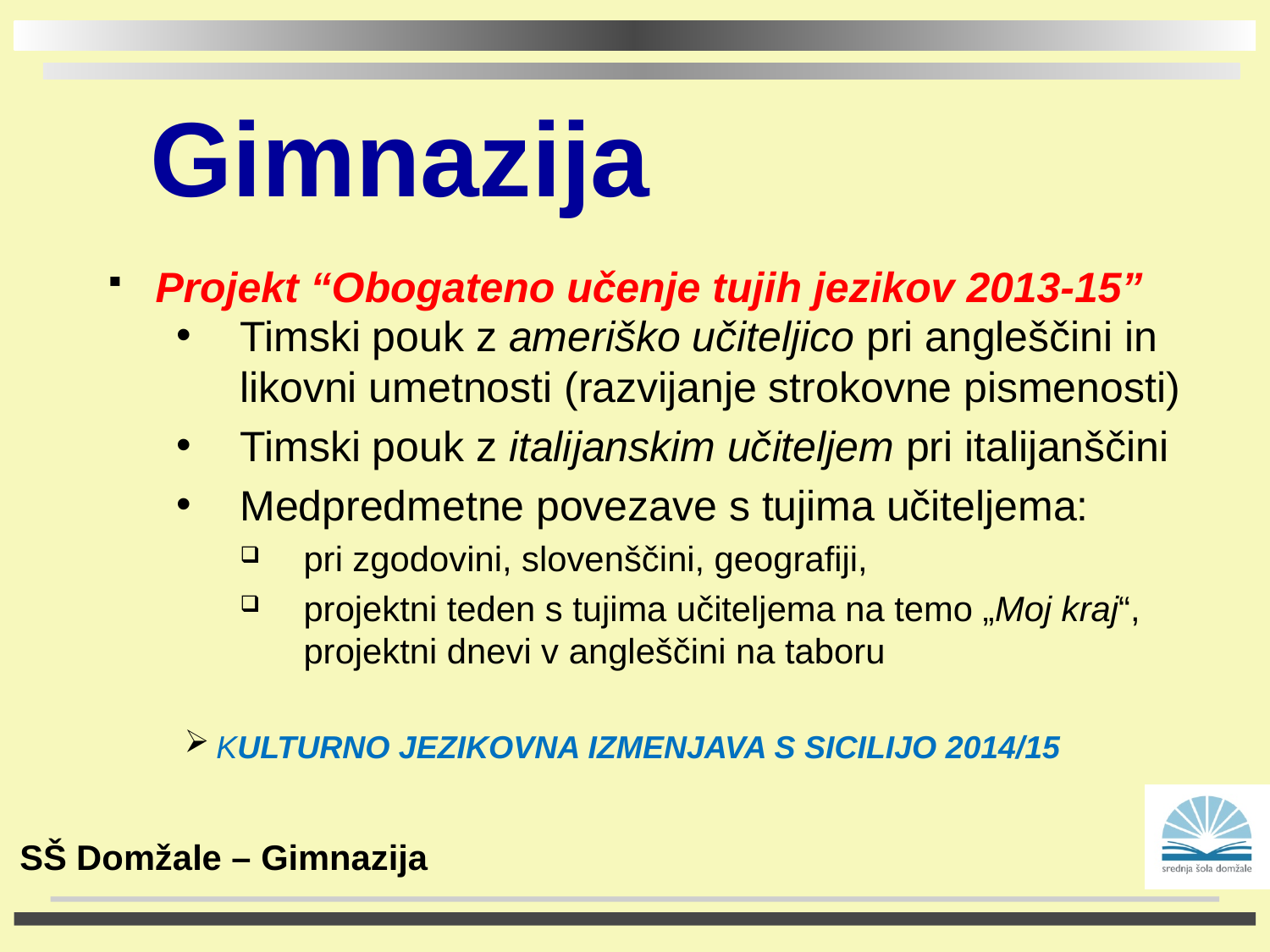

Gimnazija

Timski pouk z ameriško učiteljico pri angleščini in likovni umetnosti (razvijanje strokovne pismenosti)
Timski pouk z italijanskim učiteljem pri italijanščini
Medpredmetne povezave s tujima učiteljema:
pri zgodovini, slovenščini, geografiji,
projektni teden s tujima učiteljema na temo „Moj kraj“, projektni dnevi v angleščini na taboru

KULTURNO JEZIKOVNA IZMENJAVA S SICILIJO 2014/15
Projekt “Obogateno učenje tujih jezikov 2013-15”